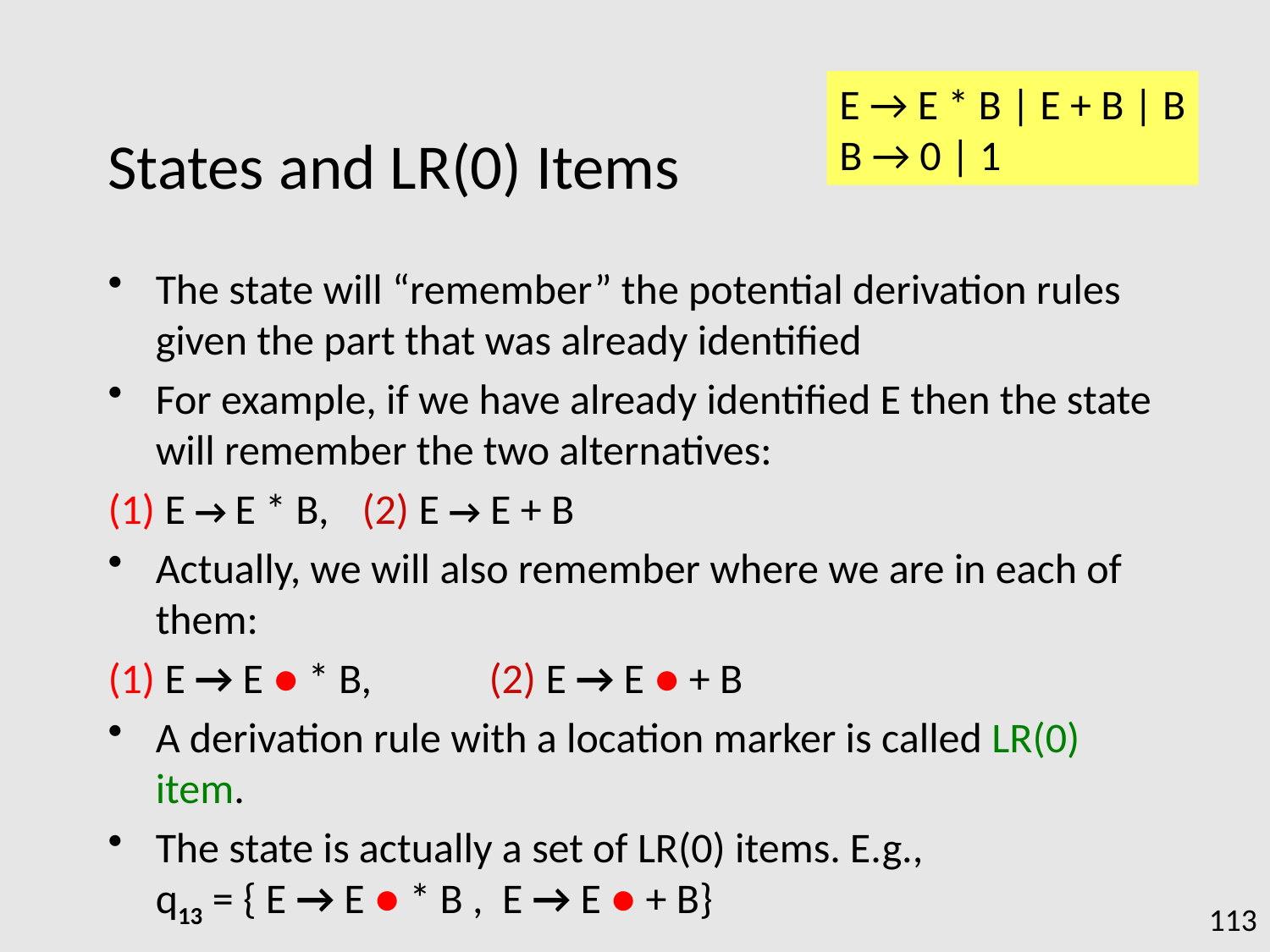

E → E * B | E + B | B
B → 0 | 1
# States and LR(0) Items
The state will “remember” the potential derivation rules given the part that was already identified
For example, if we have already identified E then the state will remember the two alternatives:
(1) E → E * B,   	(2) E → E + B
Actually, we will also remember where we are in each of them:
(1) E → E ● * B,   	(2) E → E ● + B
A derivation rule with a location marker is called LR(0) item.
The state is actually a set of LR(0) items. E.g.,
q13 = { E → E ● * B ,  E → E ● + B}

113